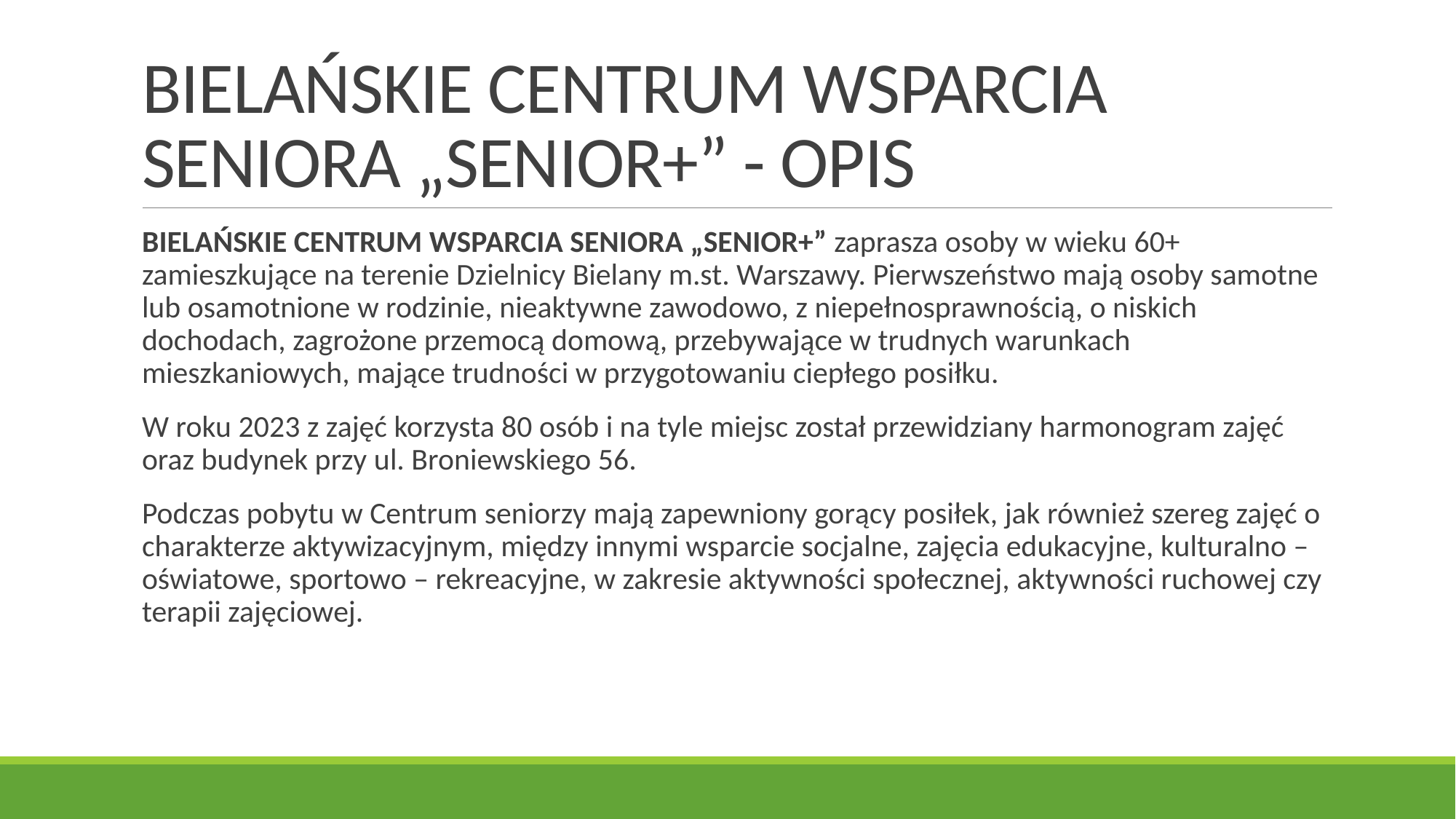

# BIELAŃSKIE CENTRUM WSPARCIA SENIORA „SENIOR+” - OPIS
BIELAŃSKIE CENTRUM WSPARCIA SENIORA „SENIOR+” zaprasza osoby w wieku 60+ zamieszkujące na terenie Dzielnicy Bielany m.st. Warszawy. Pierwszeństwo mają osoby samotne lub osamotnione w rodzinie, nieaktywne zawodowo, z niepełnosprawnością, o niskich dochodach, zagrożone przemocą domową, przebywające w trudnych warunkach mieszkaniowych, mające trudności w przygotowaniu ciepłego posiłku.
W roku 2023 z zajęć korzysta 80 osób i na tyle miejsc został przewidziany harmonogram zajęć oraz budynek przy ul. Broniewskiego 56.
Podczas pobytu w Centrum seniorzy mają zapewniony gorący posiłek, jak również szereg zajęć o charakterze aktywizacyjnym, między innymi wsparcie socjalne, zajęcia edukacyjne, kulturalno – oświatowe, sportowo – rekreacyjne, w zakresie aktywności społecznej, aktywności ruchowej czy terapii zajęciowej.